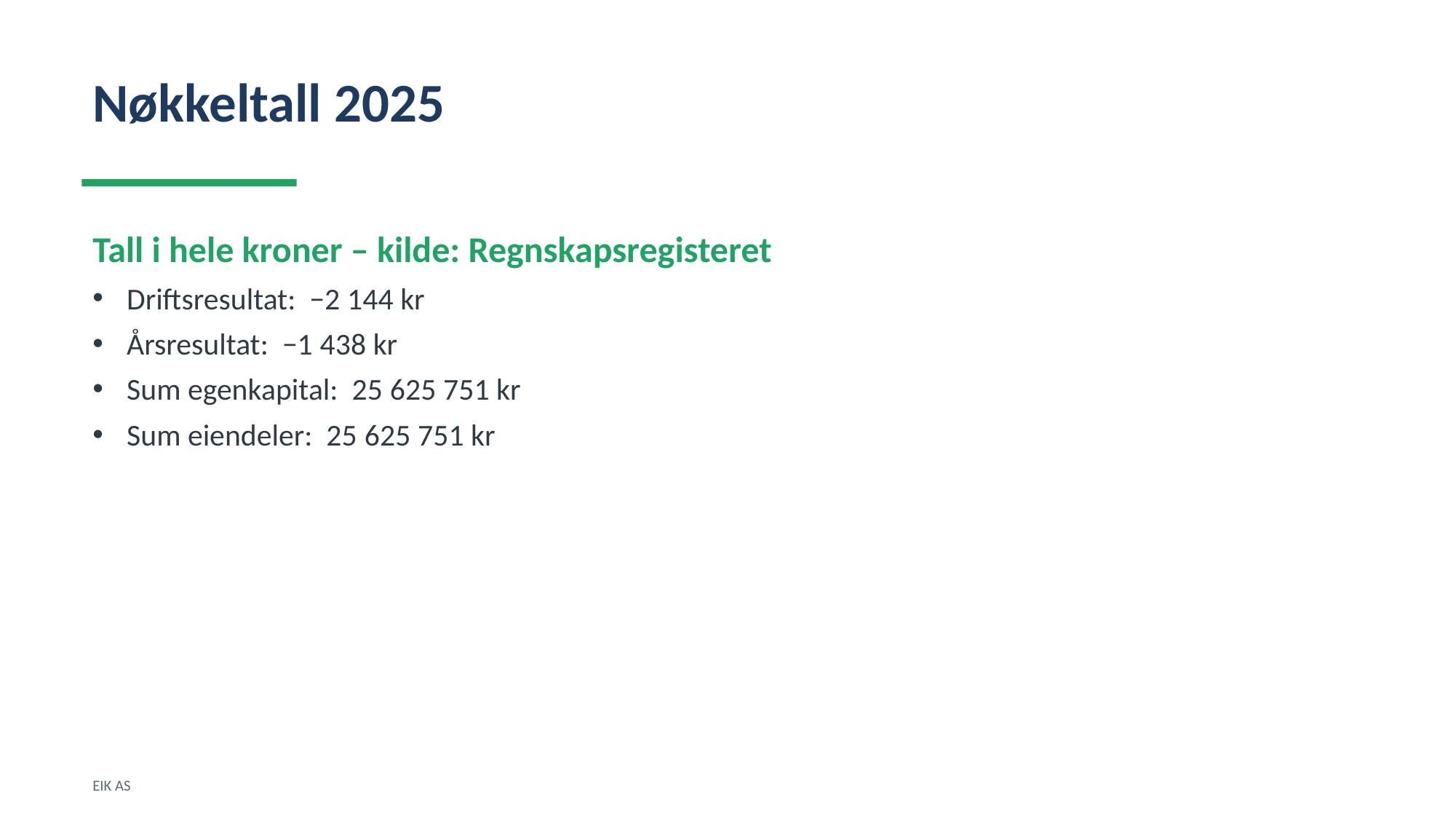

Nøkkeltall 2025

Tall i hele kroner – kilde: Regnskapsregisteret
Driftsresultat:  −2 144 kr
Årsresultat:  −1 438 kr
Sum egenkapital:  25 625 751 kr
Sum eiendeler:  25 625 751 kr
EIK AS